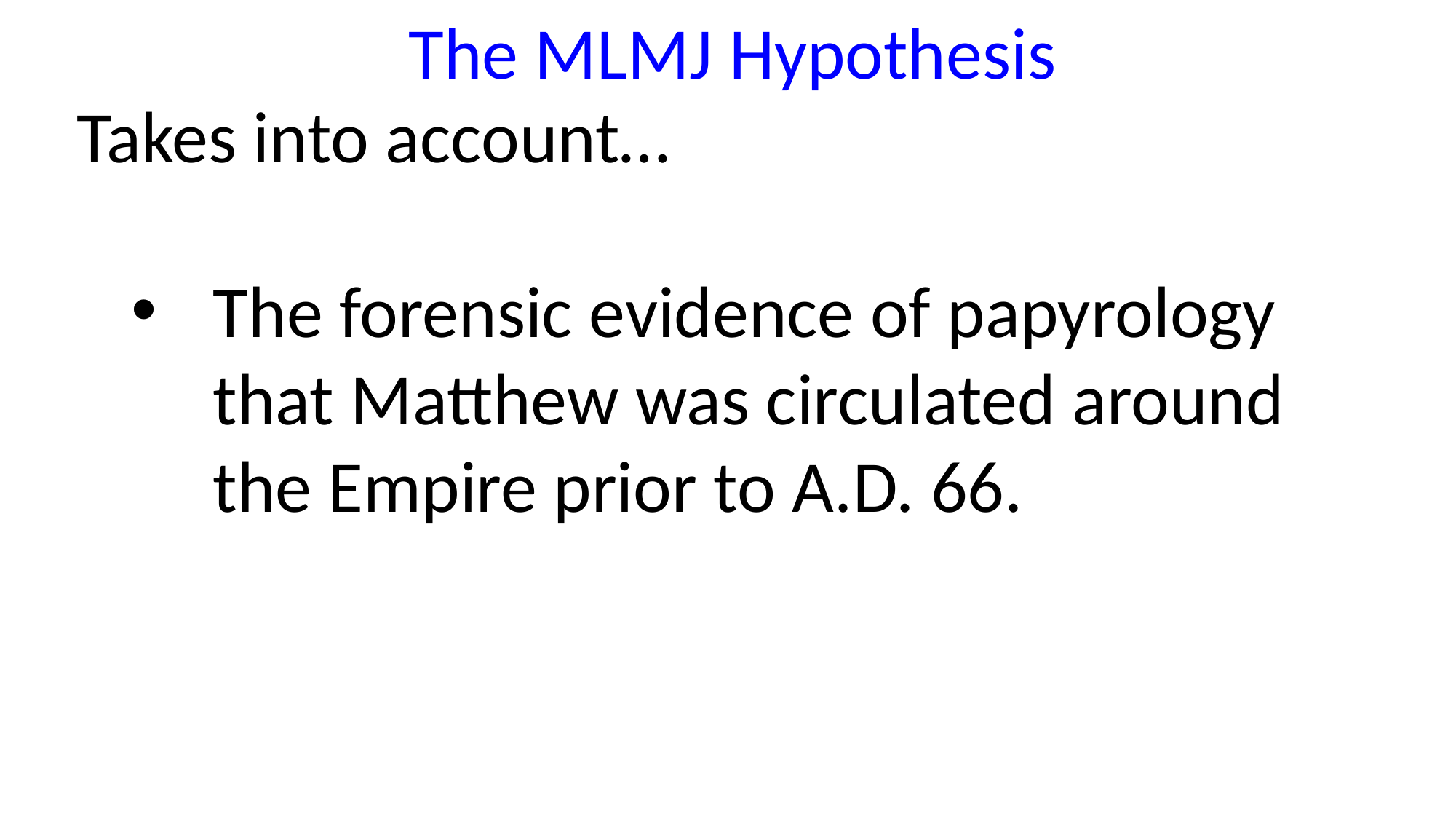

The MLMJ Hypothesis
Takes into account…

The forensic evidence of papyrology that Matthew was circulated around the Empire prior to A.D. 66.